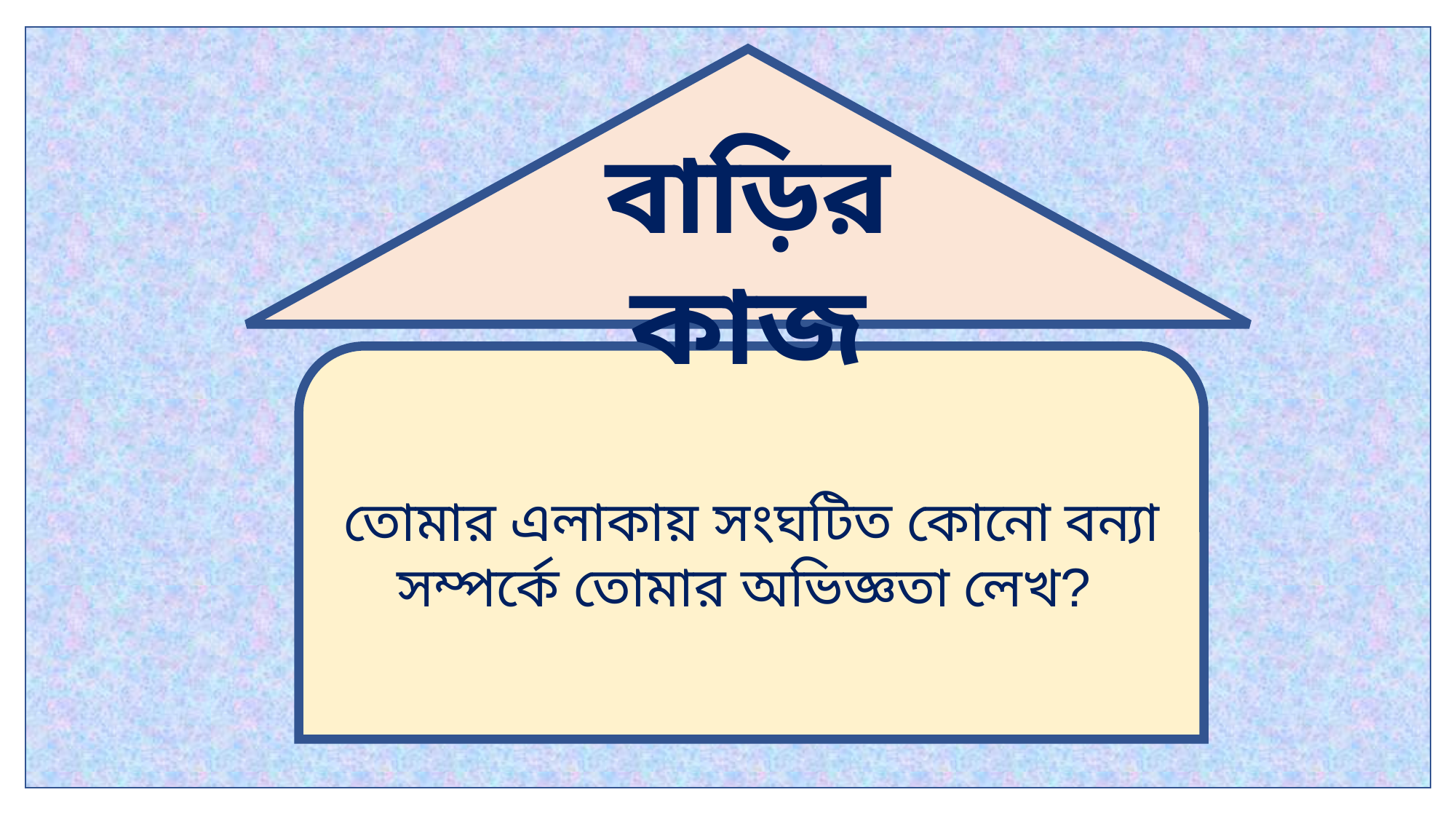

বাড়ির কাজ
তোমার এলাকায় সংঘটিত কোনো বন্যা সম্পর্কে তোমার অভিজ্ঞতা লেখ?